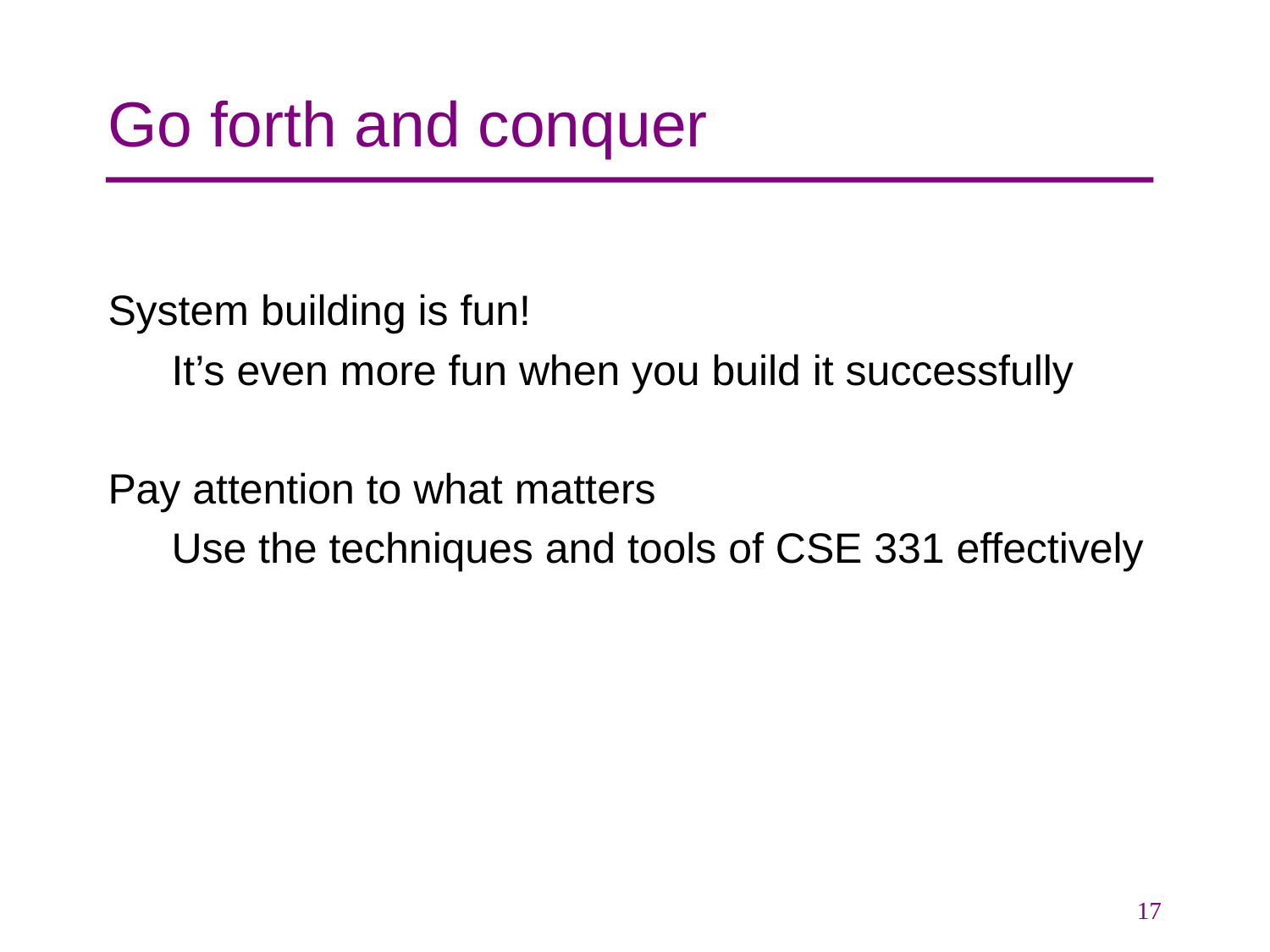

# Go forth and conquer

System building is fun!
It’s even more fun when you build it successfully

Pay attention to what matters
Use the techniques and tools of CSE 331 effectively

17